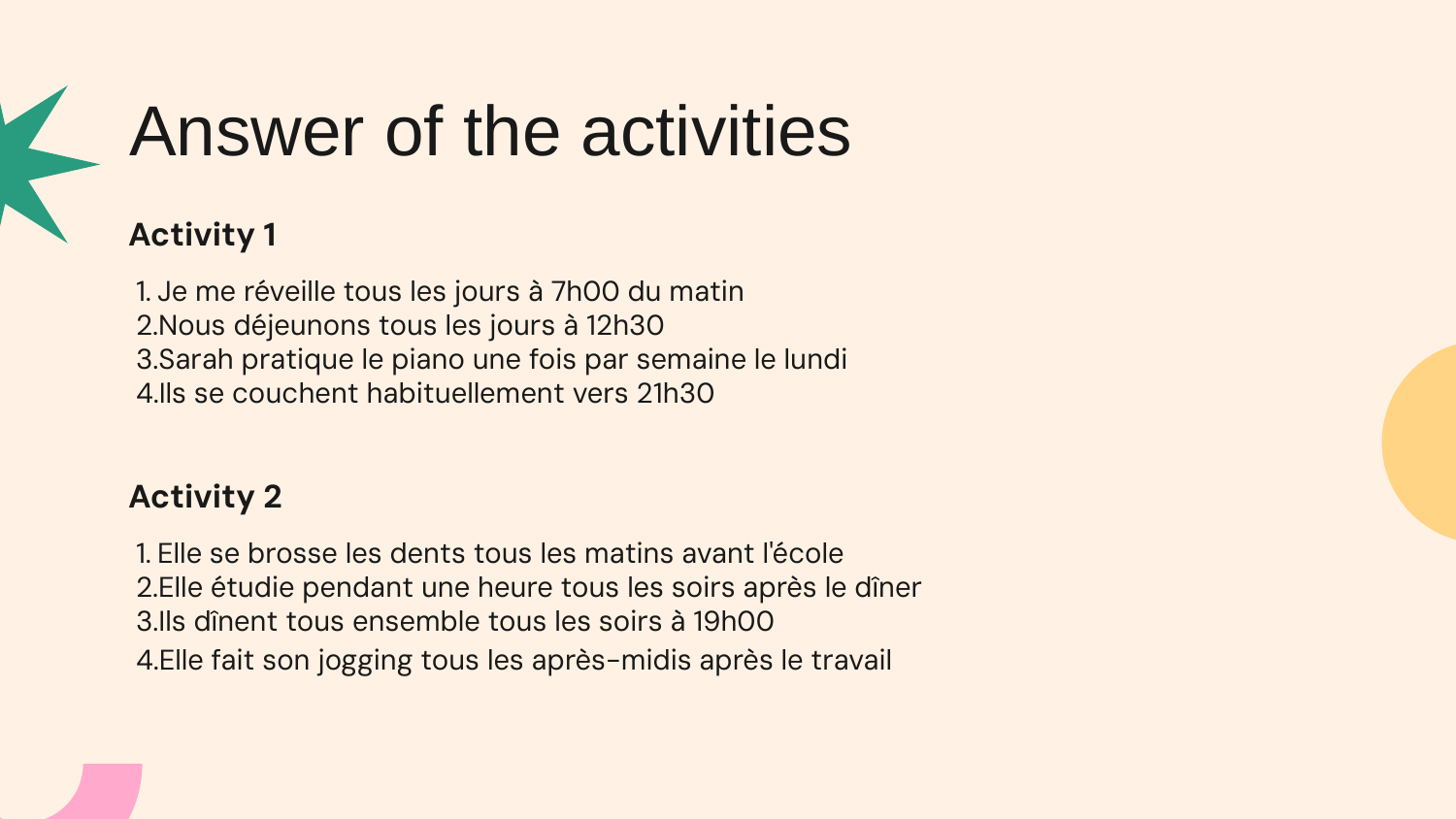

# Answer of the activities
Activity 1
Je me réveille tous les jours à 7h00 du matin
Nous déjeunons tous les jours à 12h30
Sarah pratique le piano une fois par semaine le lundi
Ils se couchent habituellement vers 21h30
Activity 2
Elle se brosse les dents tous les matins avant l'école
Elle étudie pendant une heure tous les soirs après le dîner
Ils dînent tous ensemble tous les soirs à 19h00
Elle fait son jogging tous les après-midis après le travail